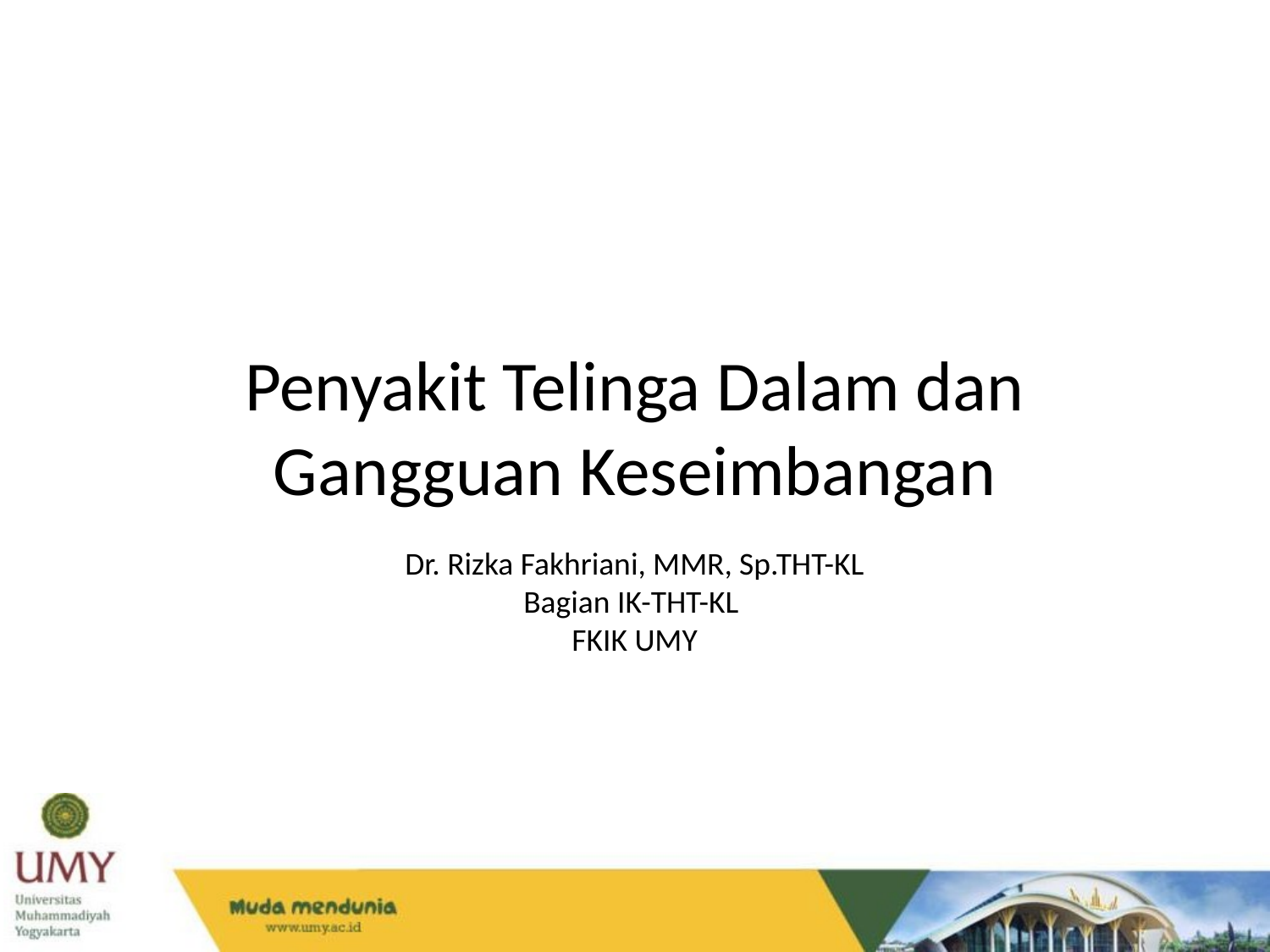

Penyakit Telinga Dalam dan Gangguan Keseimbangan
Dr. Rizka Fakhriani, MMR, Sp.THT-KL
Bagian IK-THT-KL
FKIK UMY